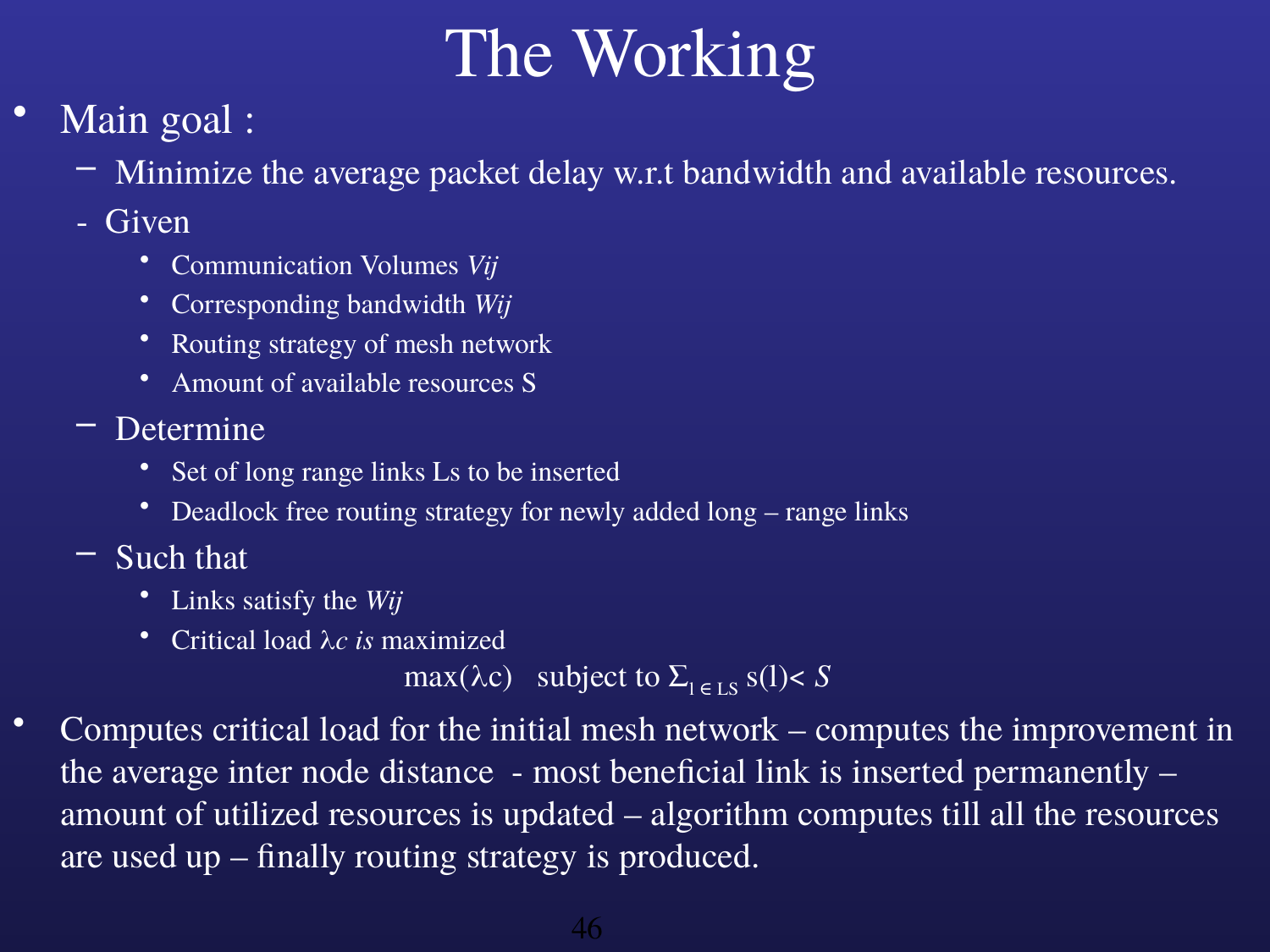

# The Working
Main goal :
Minimize the average packet delay w.r.t bandwidth and available resources.
-  Given
Communication Volumes Vij
Corresponding bandwidth Wij
Routing strategy of mesh network
Amount of available resources S
Determine
Set of long range links Ls to be inserted
Deadlock free routing strategy for newly added long – range links
Such that
Links satisfy the Wij
Critical load λc is maximized
                             max(λc)   subject to Σl ∈ LS s(l)< S
Computes critical load for the initial mesh network – computes the improvement in the average inter node distance  - most beneficial link is inserted permanently – amount of utilized resources is updated – algorithm computes till all the resources are used up – finally routing strategy is produced.

46